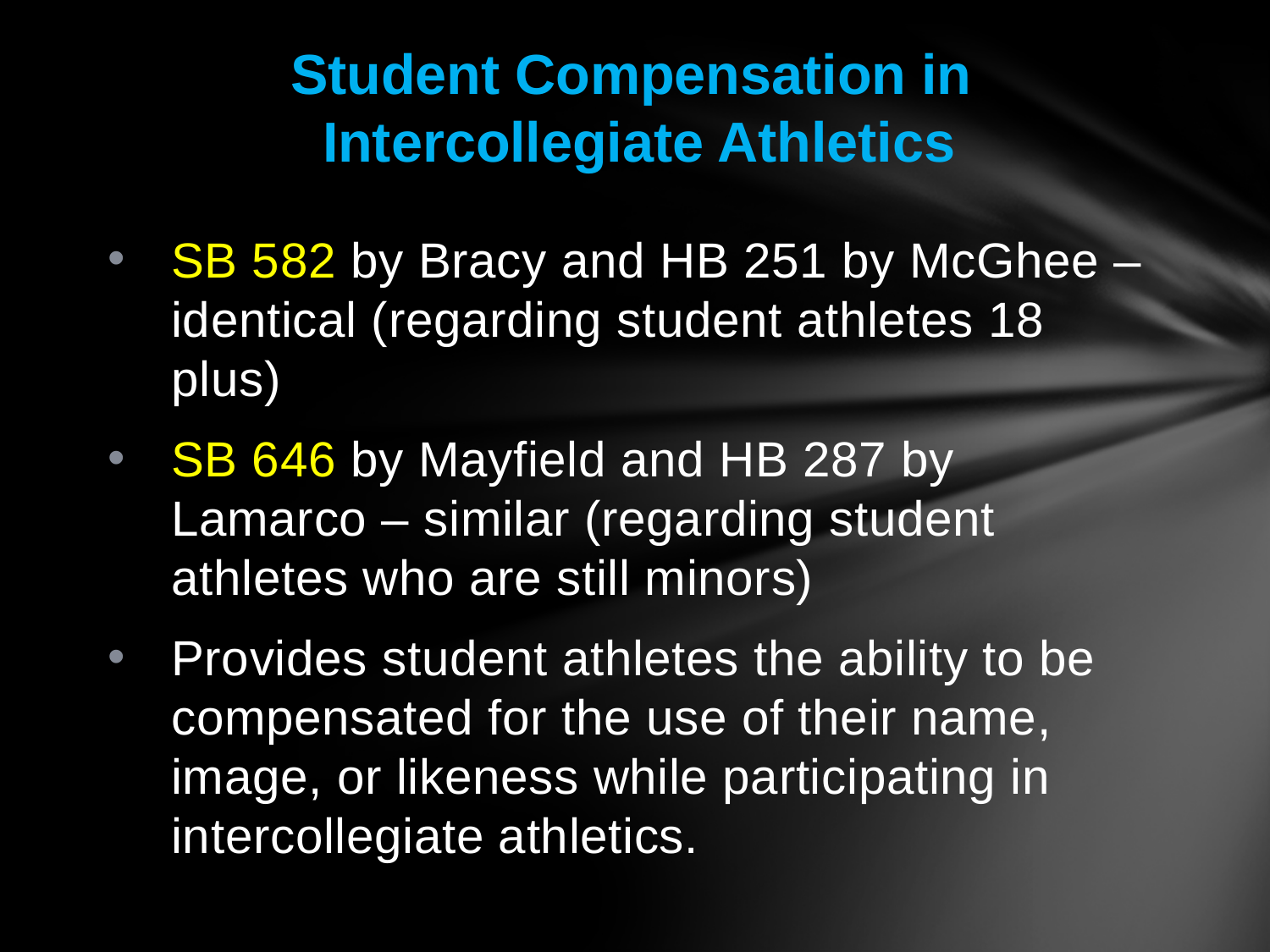

Student Compensation in
Intercollegiate Athletics
SB 582 by Bracy and HB 251 by McGhee – identical (regarding student athletes 18 plus)
SB 646 by Mayfield and HB 287 by Lamarco – similar (regarding student athletes who are still minors)
Provides student athletes the ability to be compensated for the use of their name, image, or likeness while participating in intercollegiate athletics.